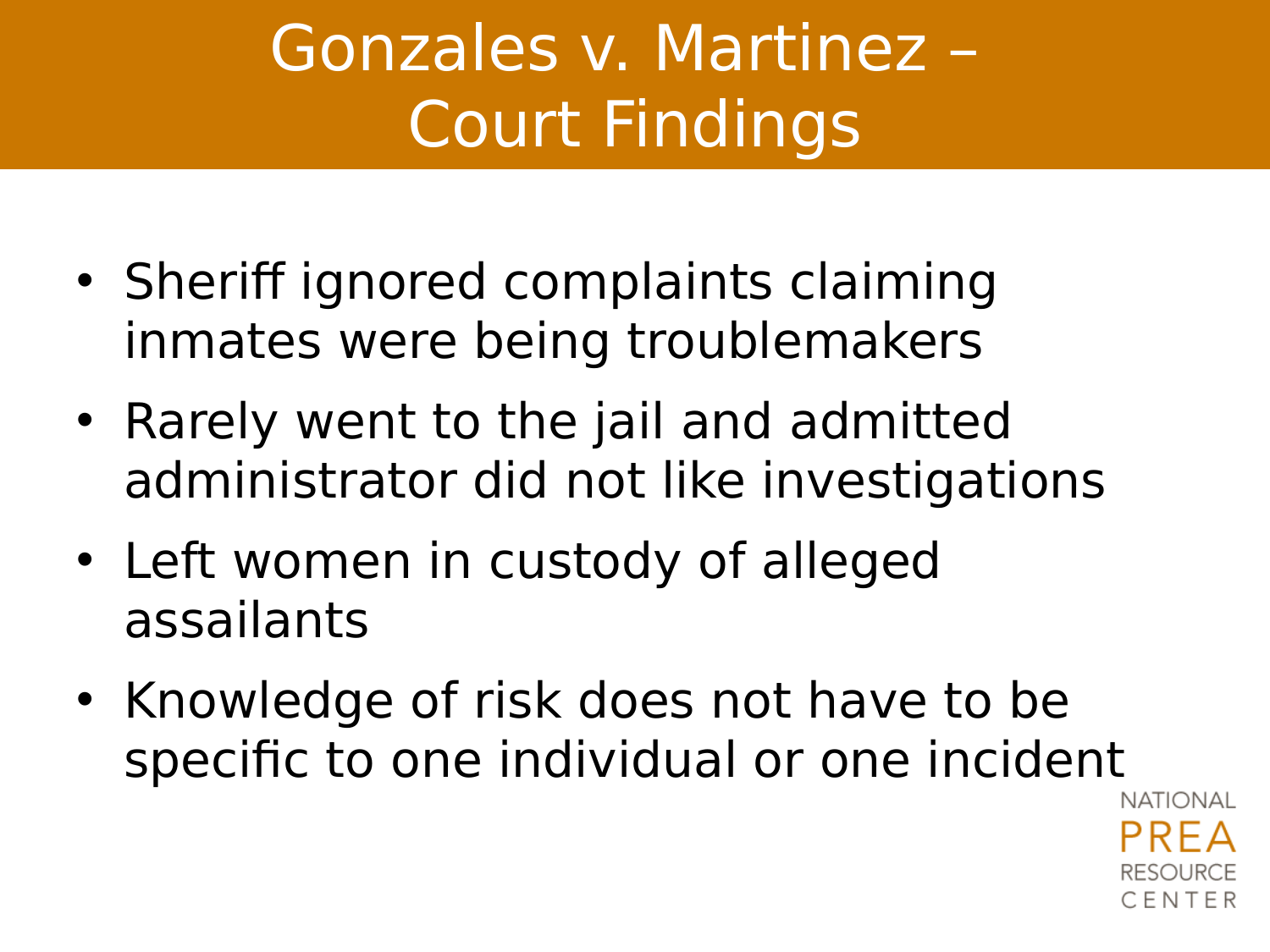

# Gonzales v. Martinez – Court Findings
Sheriff ignored complaints claiming inmates were being troublemakers
Rarely went to the jail and admitted administrator did not like investigations
Left women in custody of alleged assailants
Knowledge of risk does not have to be specific to one individual or one incident